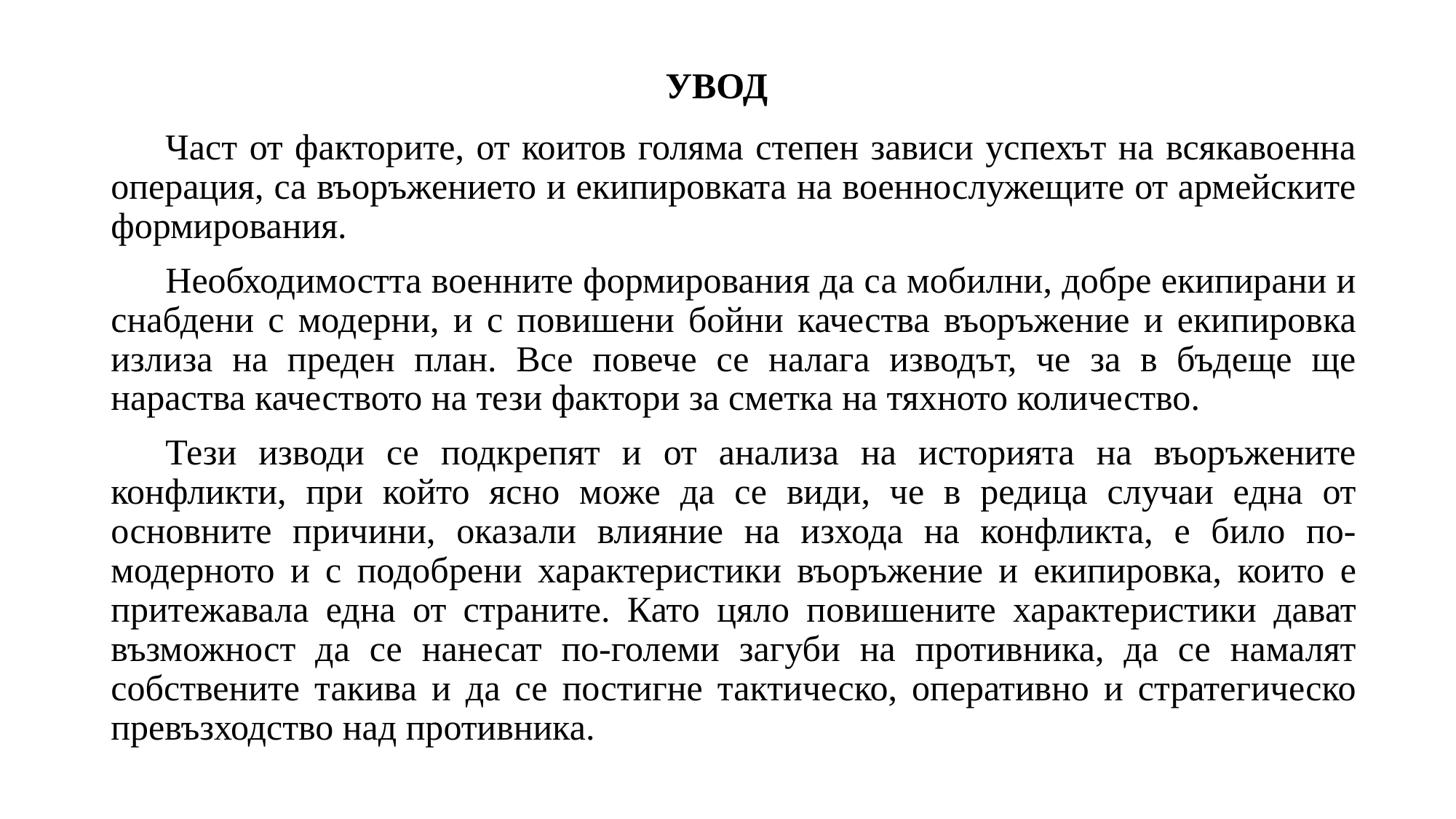

# УВОД

Част от факторите, от коитов голяма степен зависи успехът на всякавоенна операция, са въоръжението и екипировката на военнослужещите от армейските формирования.
Необходимостта военните формирования да са мобилни, добре екипирани и снабдени с модерни, и с повишени бойни качества въоръжение и екипировка излиза на преден план. Все повече се налага изводът, че за в бъдеще ще нараства качеството на тези фактори за сметка на тяхното количество.
Тези изводи се подкрепят и от анализа на историята на въоръжените конфликти, при който ясно може да се види, че в редица случаи една от основните причини, оказали влияние на изхода на конфликта, е било по-модерното и с подобрени характеристики въоръжение и екипировка, които е притежавала една от страните. Като цяло повишените характеристики дават възможност да се нанесат по-големи загуби на противника, да се намалят собствените такива и да се постигне тактическо, оперативно и стратегическо превъзходство над противника.